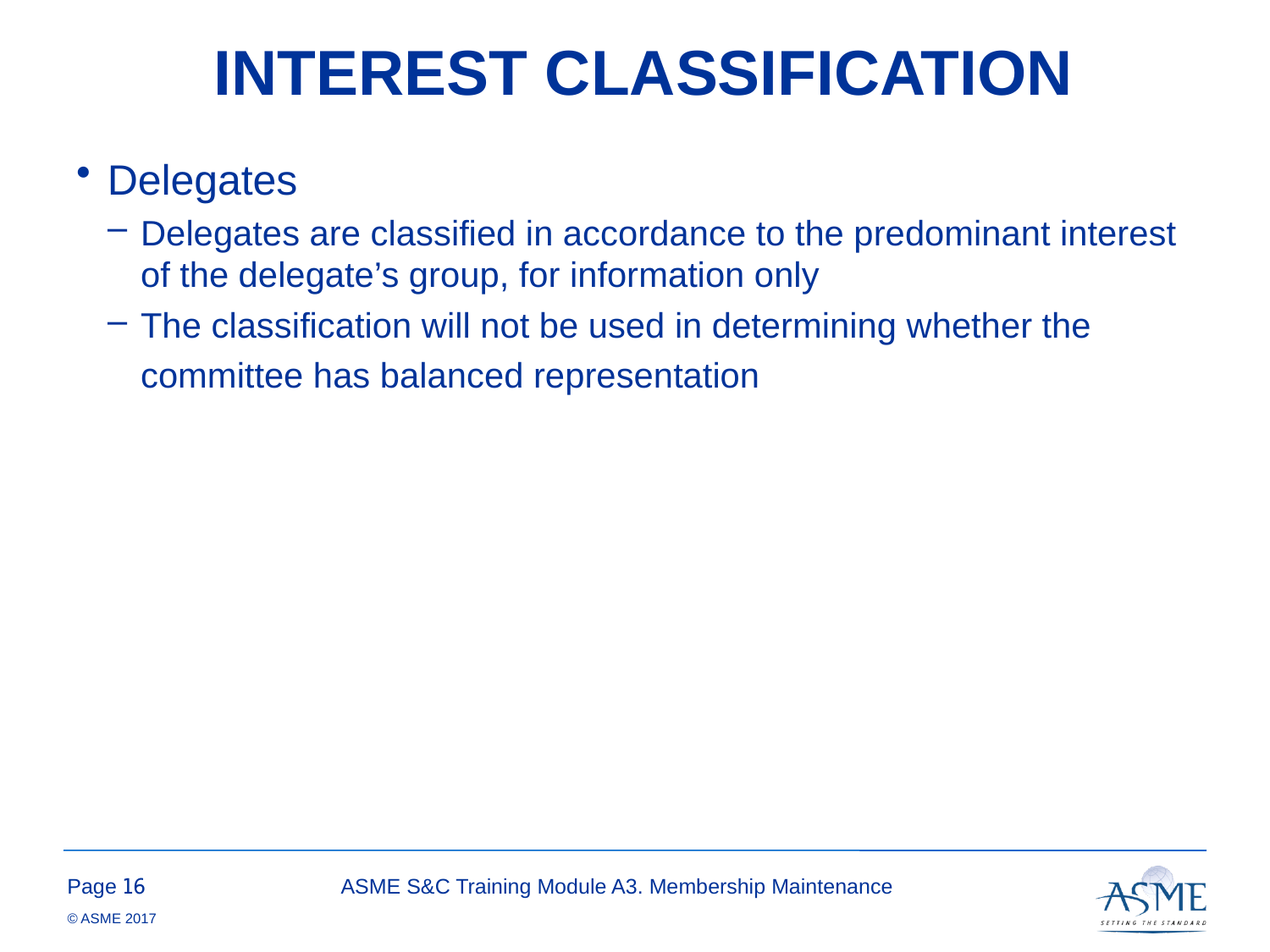

# INTEREST CLASSIFICATION
Delegates
Delegates are classified in accordance to the predominant interest of the delegate’s group, for information only
The classification will not be used in determining whether the committee has balanced representation

16
ASME S&C Training Module A3. Membership Maintenance